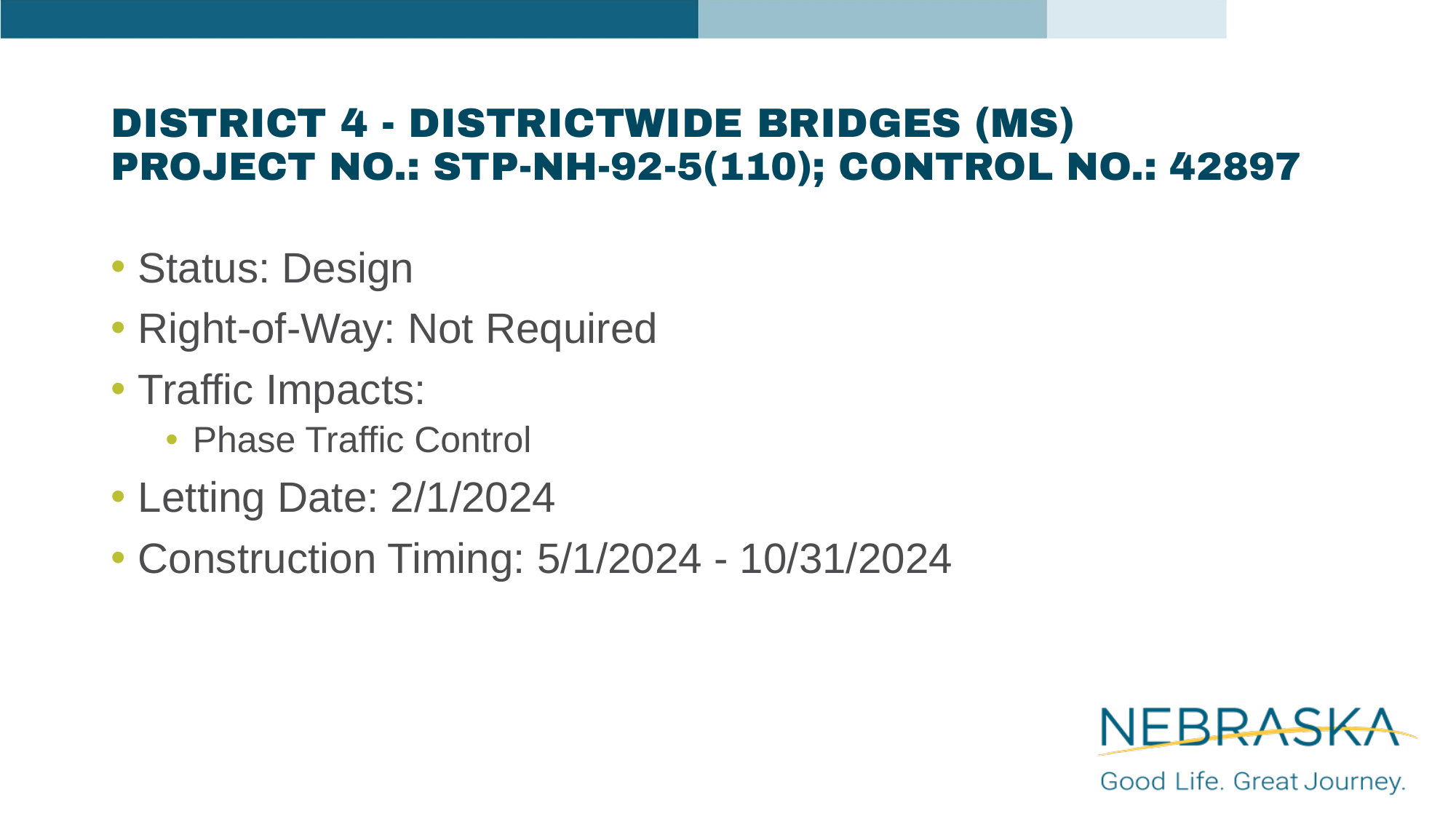

# District 4 - Districtwide Bridges (MS) Project No.: STP-NH-92-5(110); Control No.: 42897
Status: Design
Right-of-Way: Not Required
Traffic Impacts:
Phase Traffic Control
Letting Date: 2/1/2024
Construction Timing: 5/1/2024 - 10/31/2024